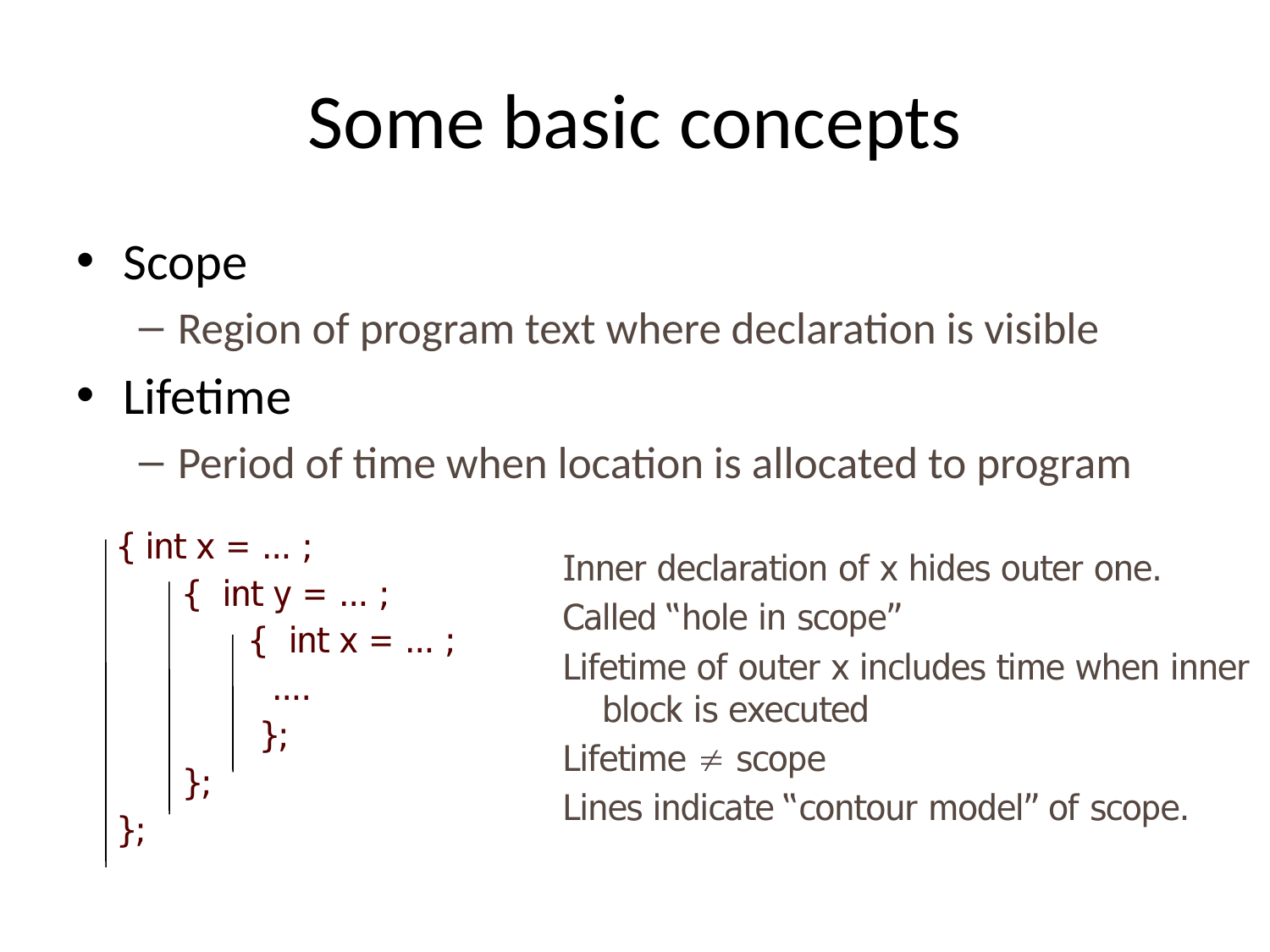

# Some basic concepts
Scope
Region of program text where declaration is visible
Lifetime
Period of time when location is allocated to program
{ int x = … ;
      {  int y = … ;
            {  int x = … ;
              ….
             };
      };
};

Inner declaration of x hides outer one.
Called “hole in scope”
Lifetime of outer x includes time when inner block is executed
Lifetime ≠ scope
Lines indicate “contour model” of scope.